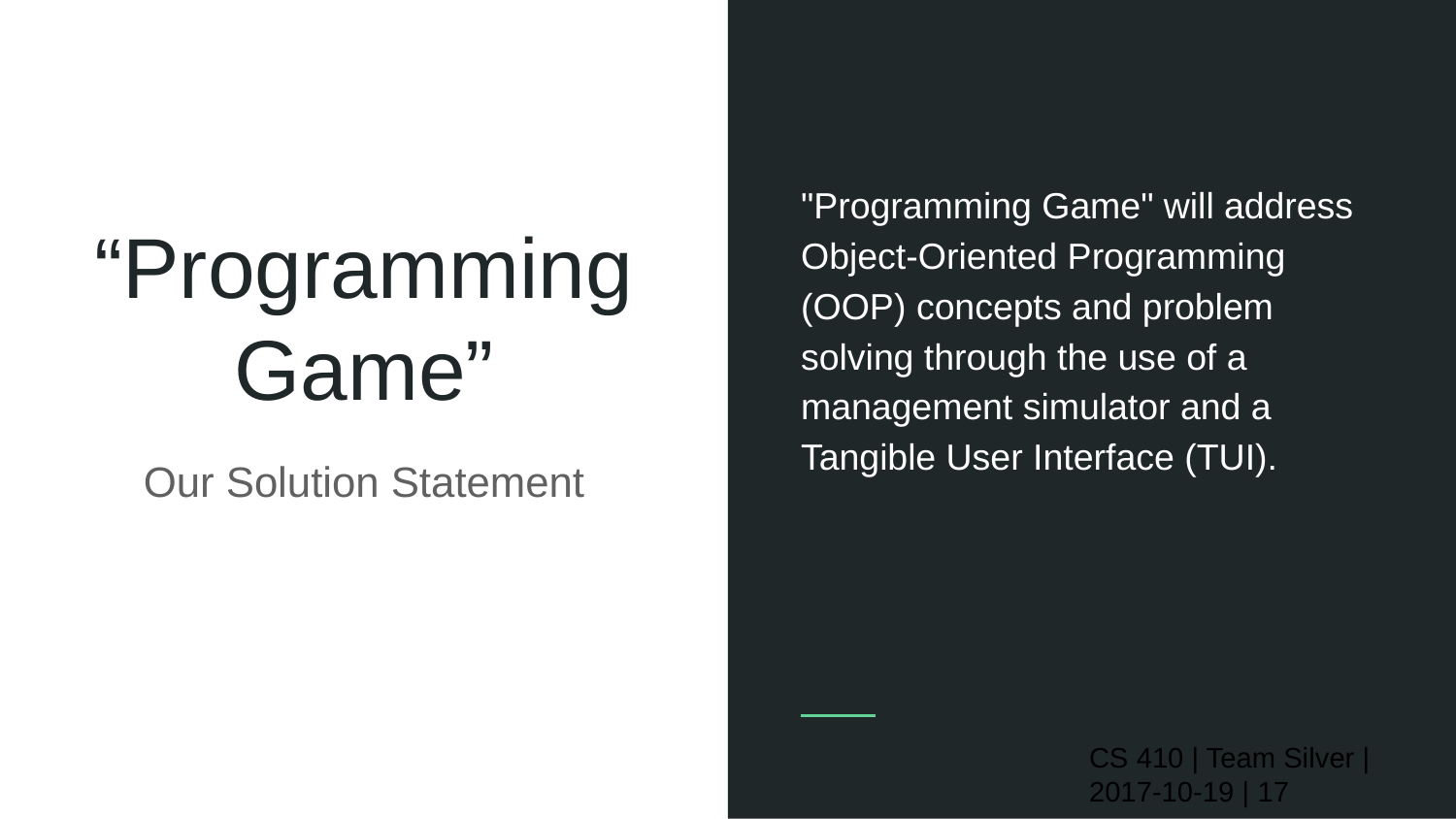

"Programming Game" will address Object-Oriented Programming (OOP) concepts and problem solving through the use of a management simulator and a Tangible User Interface (TUI).

# “Programming Game”
Our Solution Statement
CS 410 | Team Silver | 2017-10-19 | 17